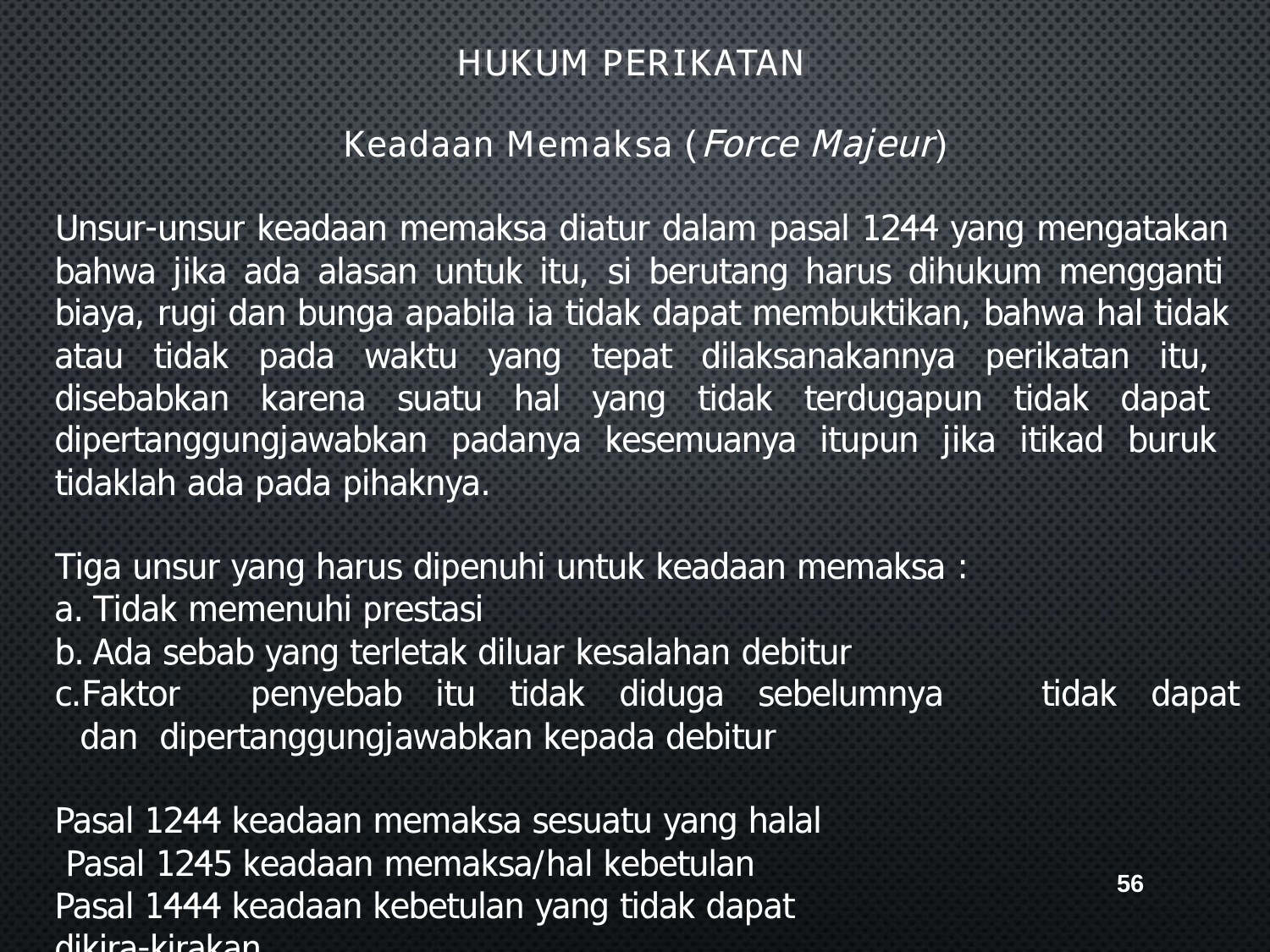

HUKUM PERIKATAN
# Keadaan Memaksa (Force Majeur)
Unsur-unsur keadaan memaksa diatur dalam pasal 1244 yang mengatakan  bahwa jika ada alasan untuk itu, si berutang harus dihukum mengganti  biaya, rugi dan bunga apabila ia tidak dapat membuktikan, bahwa hal tidak  atau tidak pada waktu yang tepat dilaksanakannya perikatan itu,  disebabkan karena suatu hal yang tidak terdugapun tidak dapat  dipertanggungjawabkan padanya kesemuanya itupun jika itikad buruk  tidaklah ada pada pihaknya.
Tiga unsur yang harus dipenuhi untuk keadaan memaksa :
Tidak memenuhi prestasi
Ada sebab yang terletak diluar kesalahan debitur
Faktor	penyebab	itu	tidak	diduga	sebelumnya	dan  dipertanggungjawabkan kepada debitur
tidak
dapat
Pasal 1244 keadaan memaksa sesuatu yang halal  Pasal 1245 keadaan memaksa/hal kebetulan
Pasal 1444 keadaan kebetulan yang tidak dapat dikira-kirakan

56